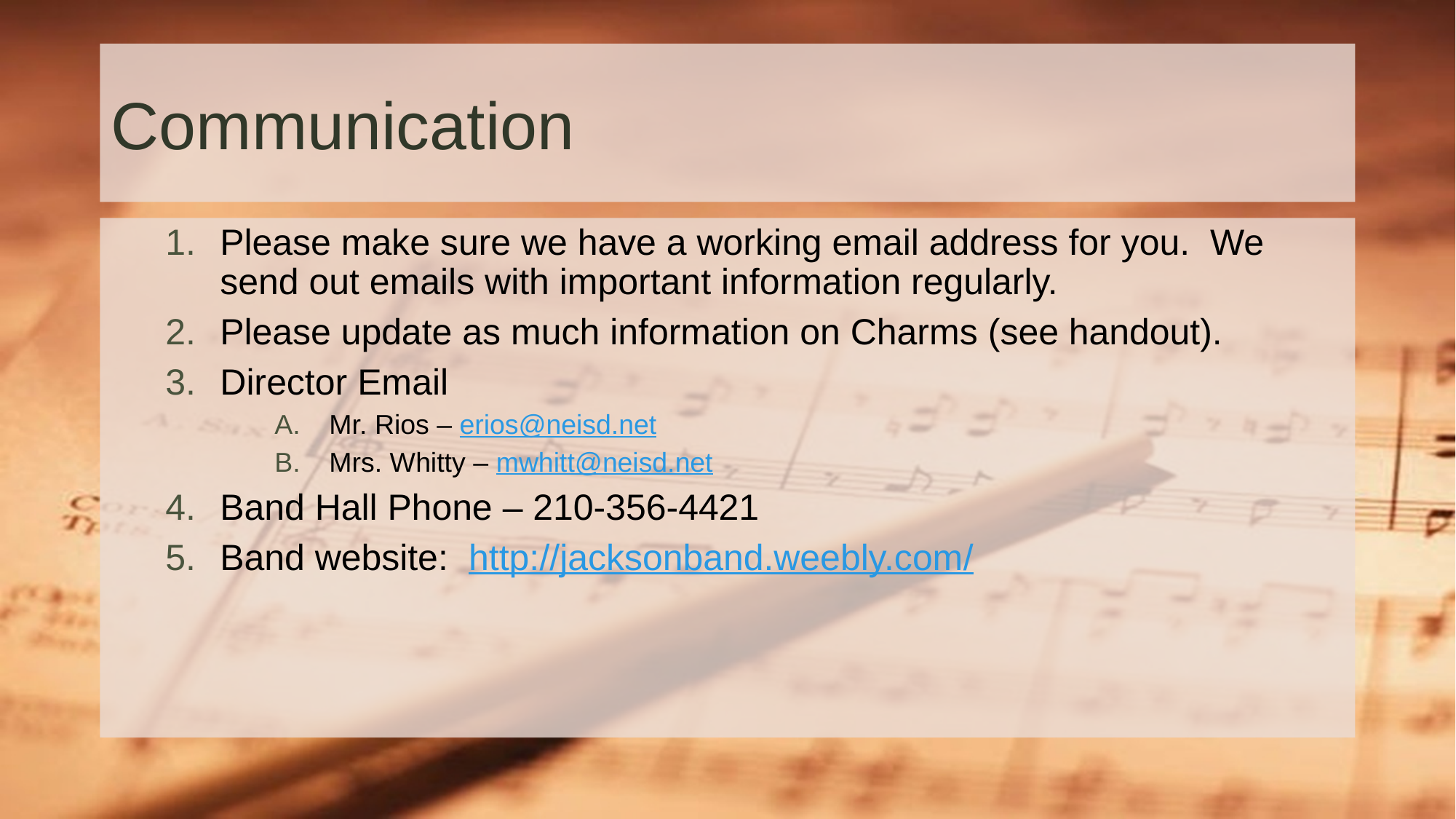

# Communication
Please make sure we have a working email address for you.  We send out emails with important information regularly.
Please update as much information on Charms (see handout).
Director Email
Mr. Rios – erios@neisd.net
Mrs. Whitty – mwhitt@neisd.net
Band Hall Phone – 210-356-4421
Band website:  http://jacksonband.weebly.com/